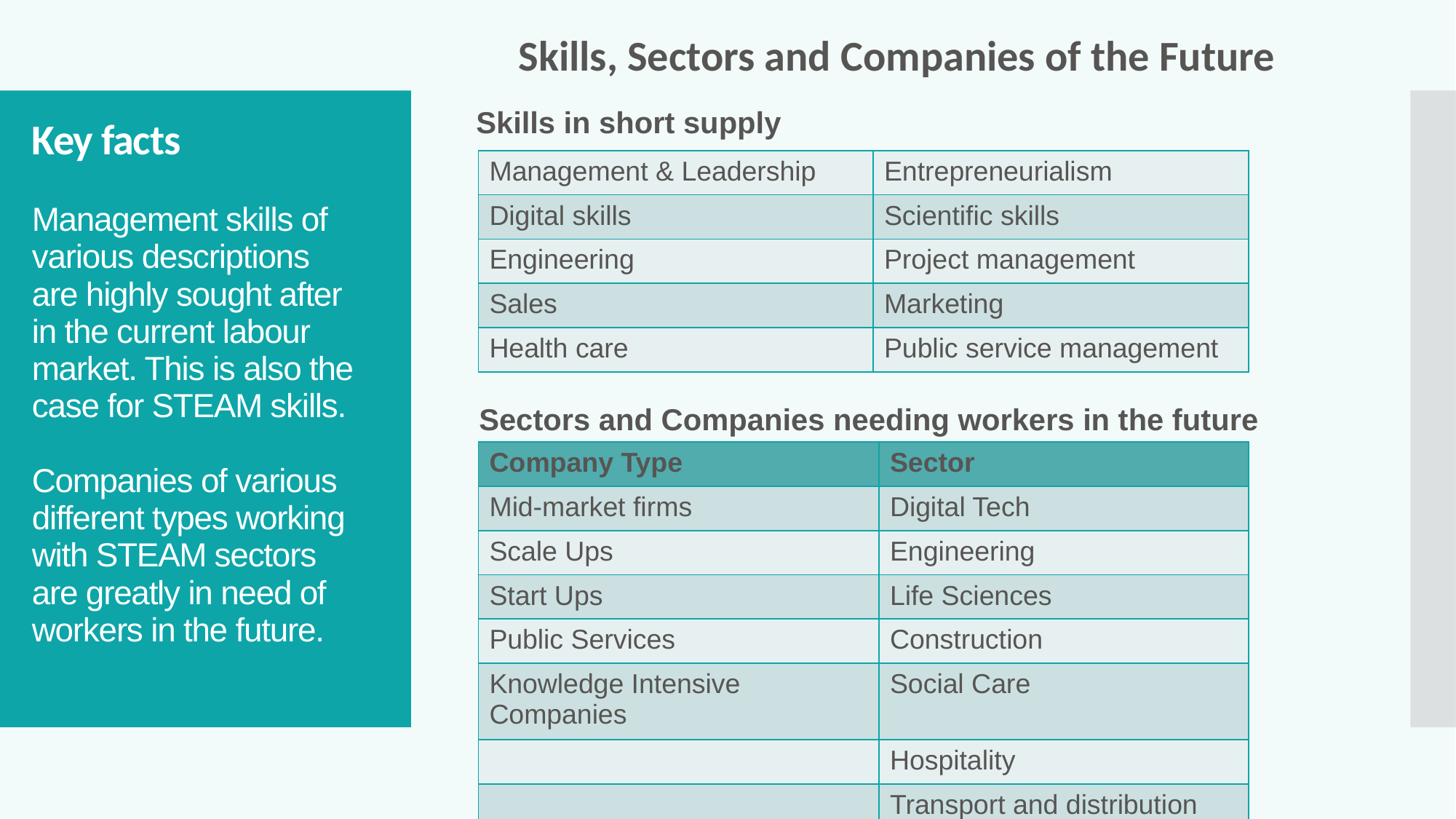

Skills, Sectors and Companies of the Future
Skills in short supply
Key facts
Management skills of various descriptions are highly sought after in the current labour market. This is also the case for STEAM skills.

Companies of various different types working with STEAM sectors are greatly in need of workers in the future.
| Management & Leadership | Entrepreneurialism |
| --- | --- |
| Digital skills | Scientific skills |
| Engineering | Project management |
| Sales | Marketing |
| Health care | Public service management |
Sectors and Companies needing workers in the future
| Company Type | Sector |
| --- | --- |
| Mid-market firms | Digital Tech |
| Scale Ups | Engineering |
| Start Ups | Life Sciences |
| Public Services | Construction |
| Knowledge Intensive Companies | Social Care |
|  | Hospitality |
|  | Transport and distribution |